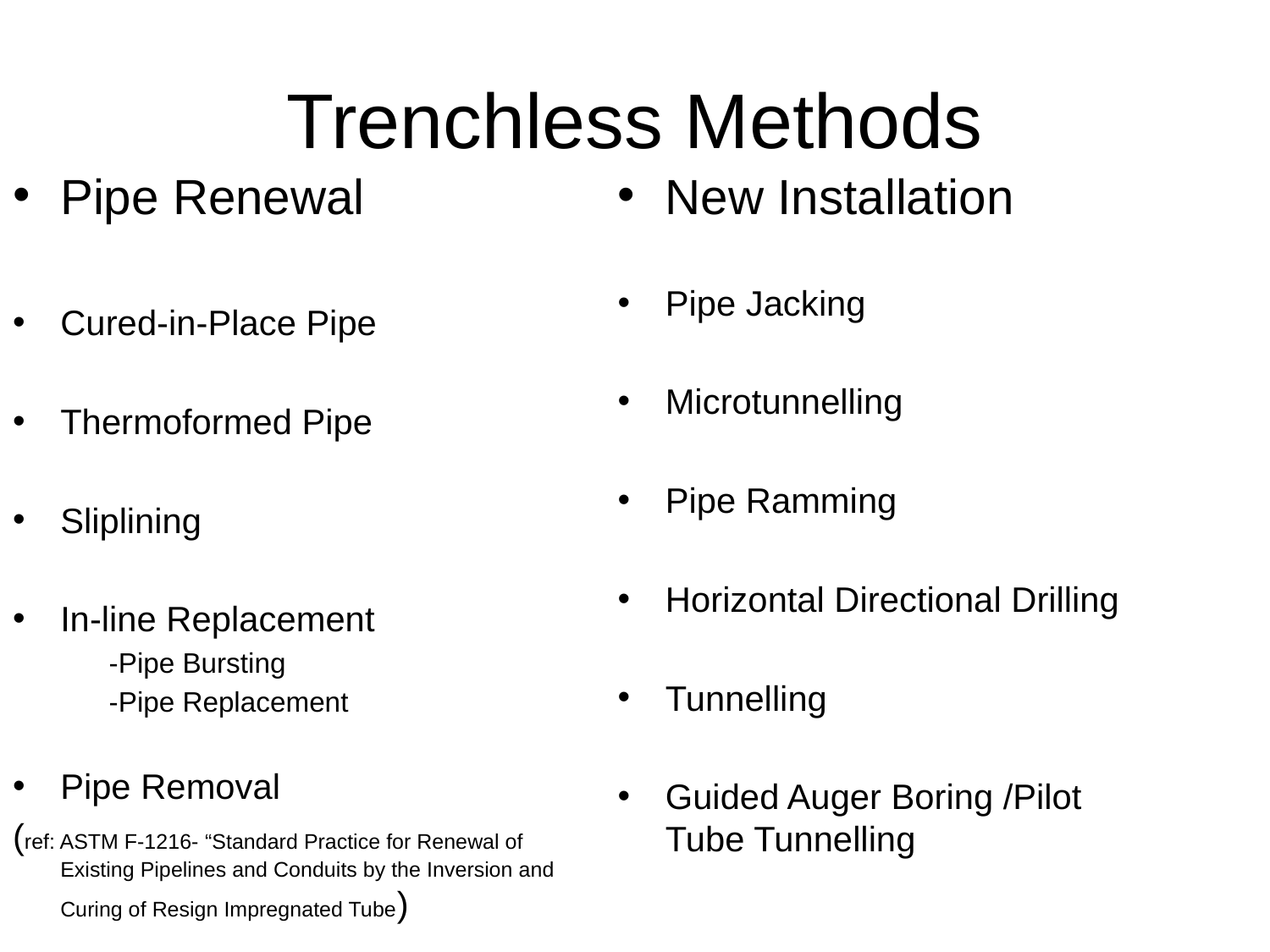

# Trenchless Methods
Pipe Renewal

Cured-in-Place Pipe

Thermoformed Pipe

Sliplining

In-line Replacement
-Pipe Bursting
-Pipe Replacement

Pipe Removal
(ref: ASTM F-1216- “Standard Practice for Renewal of Existing Pipelines and Conduits by the Inversion and Curing of Resign Impregnated Tube)
New Installation

Pipe Jacking

Microtunnelling

Pipe Ramming

Horizontal Directional Drilling

Tunnelling

Guided Auger Boring /Pilot Tube Tunnelling